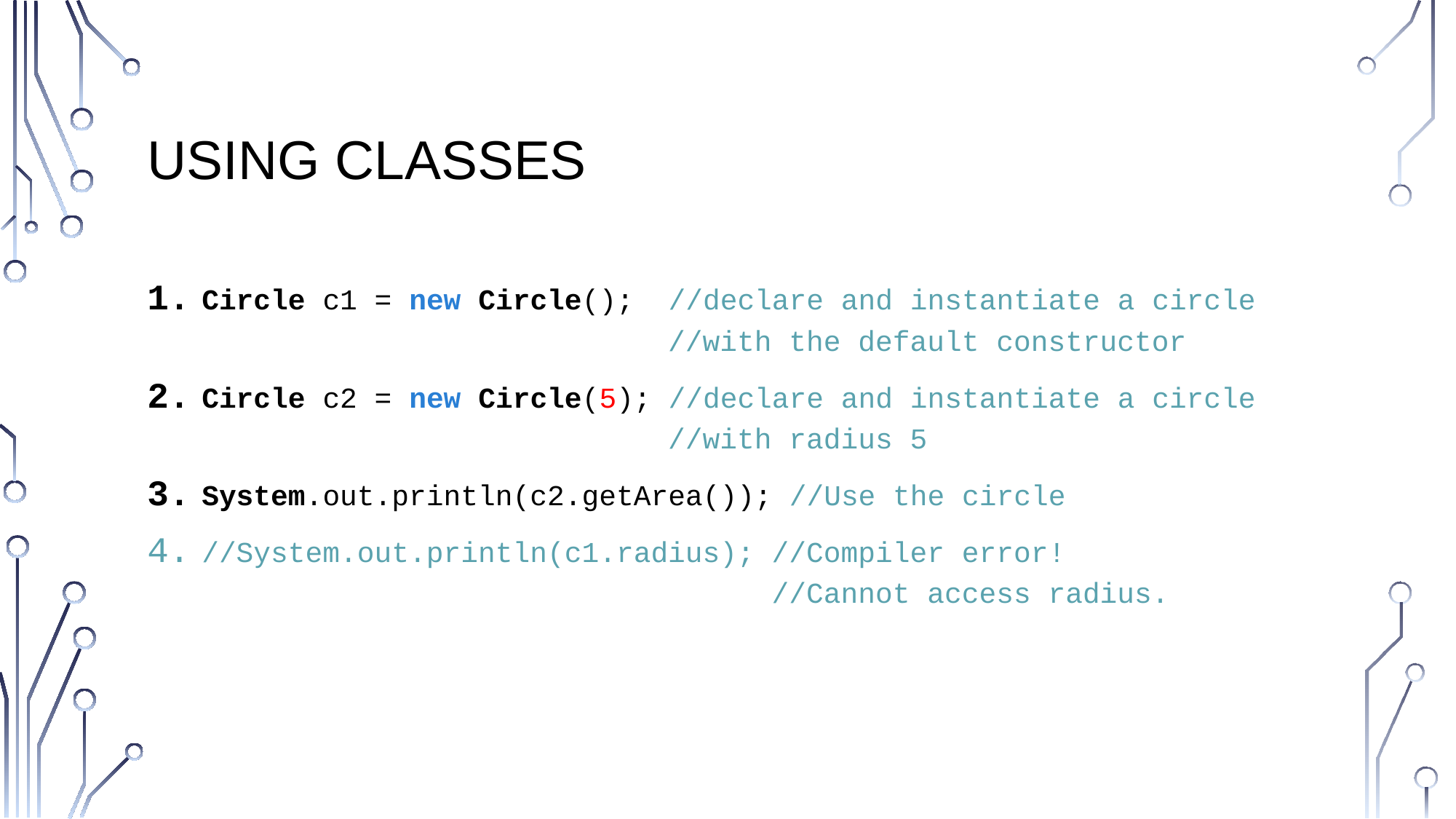

# Using Classes
Circle c1 = new Circle();  //declare and instantiate a circle
                           //with the default constructor
Circle c2 = new Circle(5); //declare and instantiate a circle
                           //with radius 5
System.out.println(c2.getArea()); //Use the circle
//System.out.println(c1.radius); //Compiler error!
                                 //Cannot access radius.